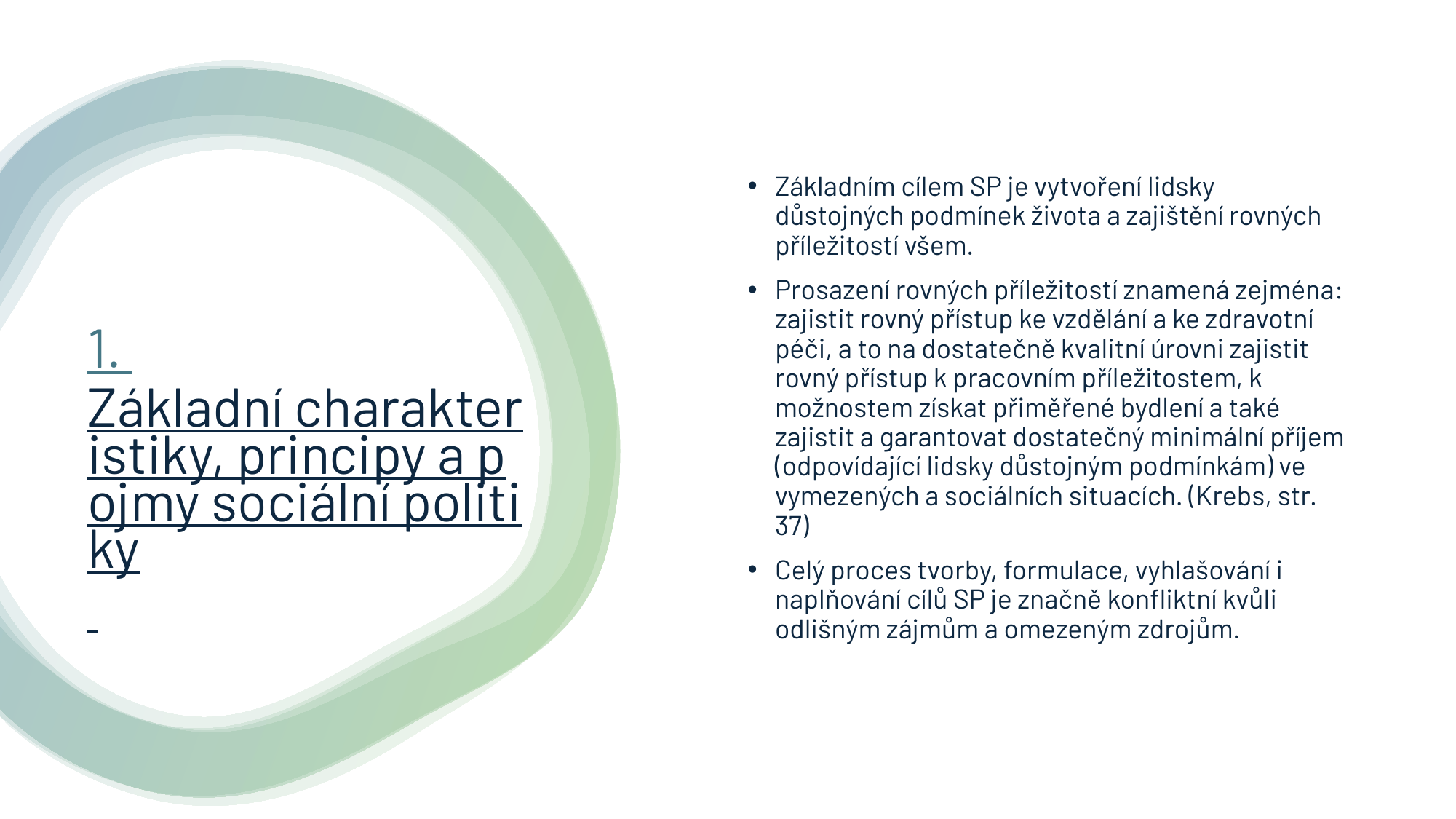

Základním cílem SP je vytvoření lidsky důstojných podmínek života a zajištění rovných příležitostí všem.
Prosazení rovných příležitostí znamená zejména: zajistit rovný přístup ke vzdělání a ke zdravotní péči, a to na dostatečně kvalitní úrovni zajistit rovný přístup k pracovním příležitostem, k možnostem získat přiměřené bydlení a také zajistit a garantovat dostatečný minimální příjem (odpovídající lidsky důstojným podmínkám) ve vymezených a sociálních situacích. (Krebs, str. 37)
Celý proces tvorby, formulace, vyhlašování i naplňování cílů SP je značně konfliktní kvůli odlišným zájmům a omezeným zdrojům.
# 1. Základní charakteristiky, principy a pojmy sociální politiky